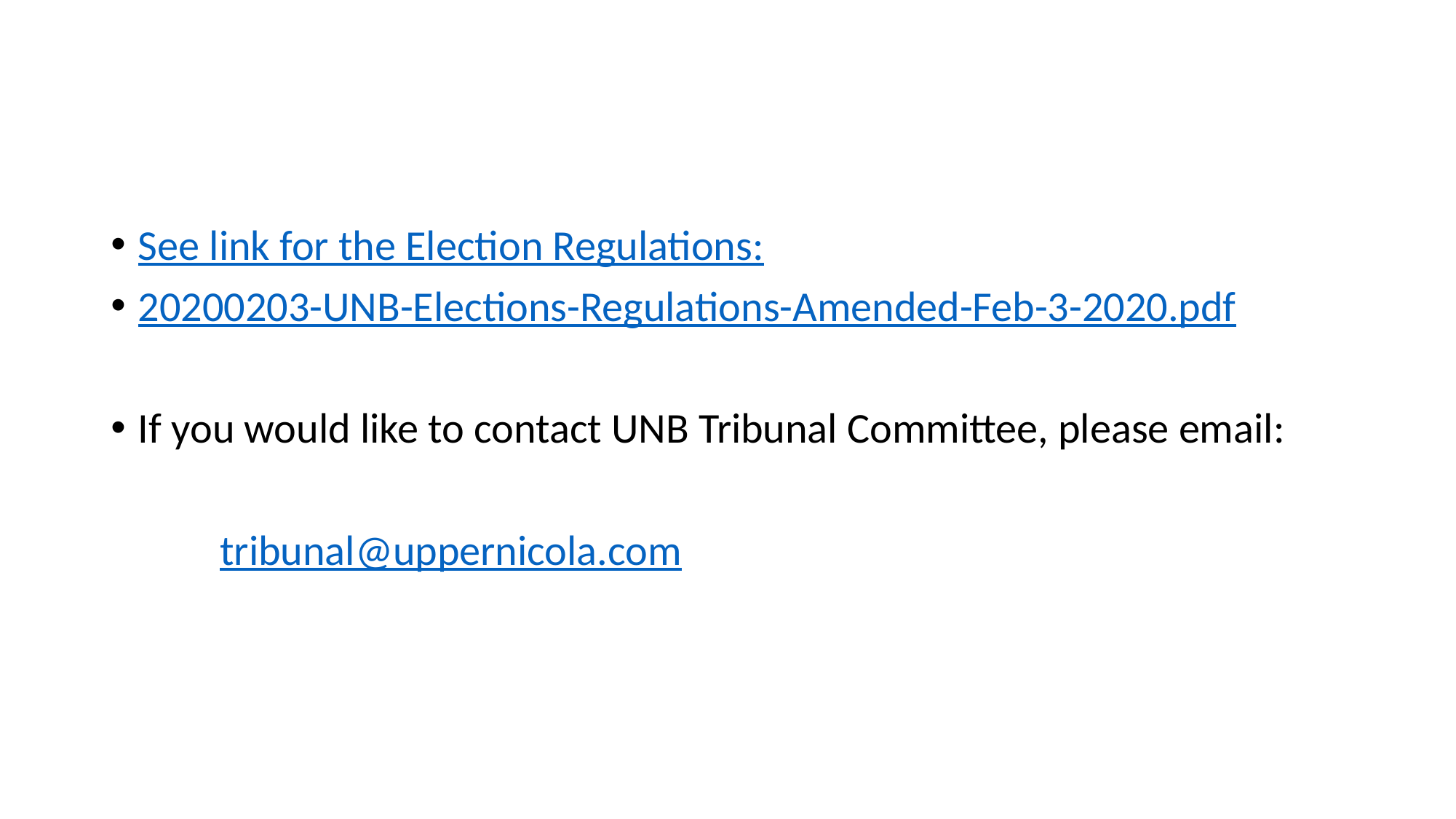

#
See link for the Election Regulations:
20200203-UNB-Elections-Regulations-Amended-Feb-3-2020.pdf

If you would like to contact UNB Tribunal Committee, please email:

	tribunal@uppernicola.com